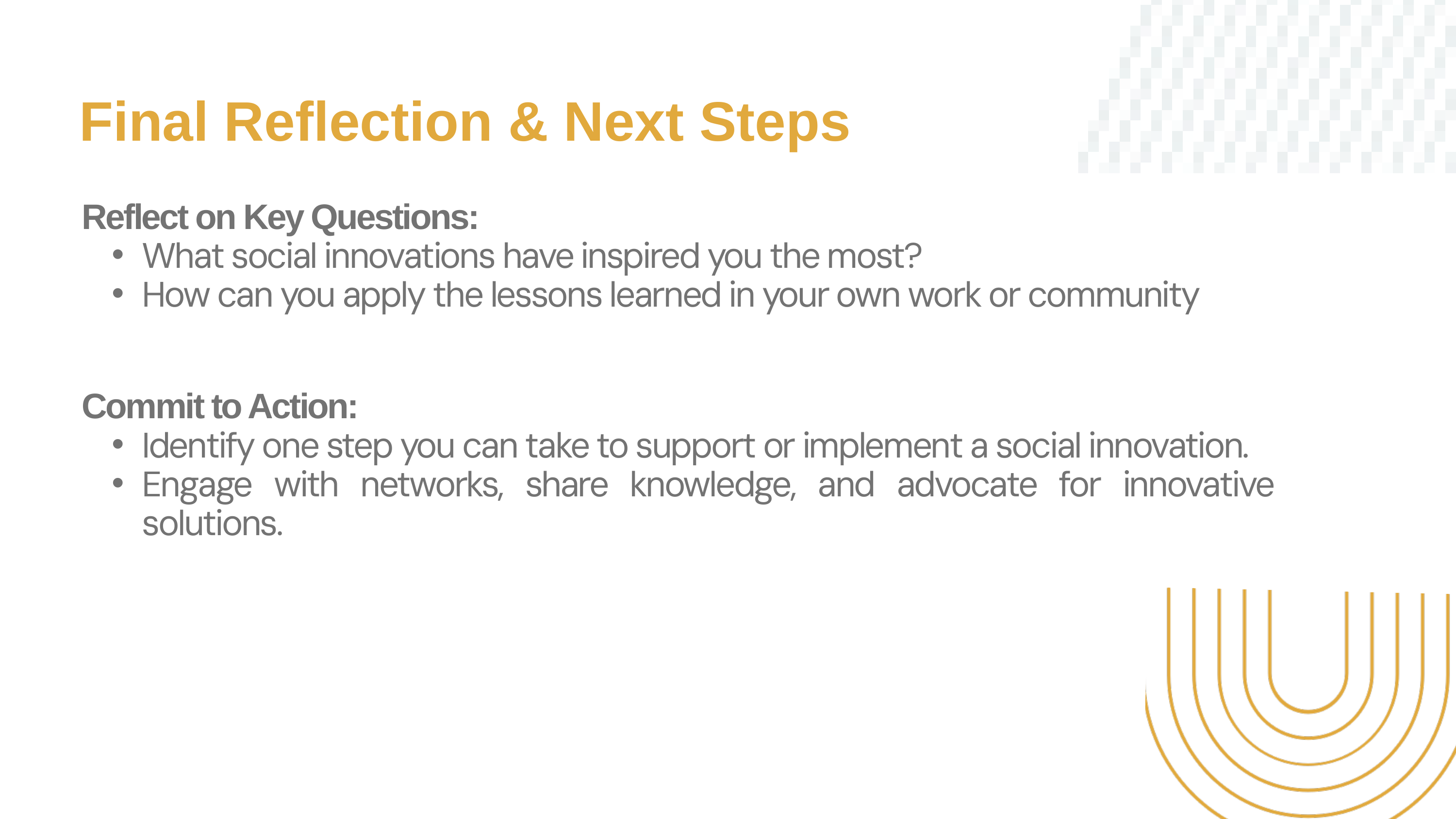

Final Reflection & Next Steps

Reflect on Key Questions:
What social innovations have inspired you the most?
How can you apply the lessons learned in your own work or community

Commit to Action:
Identify one step you can take to support or implement a social innovation.
Engage with networks, share knowledge, and advocate for innovative solutions.